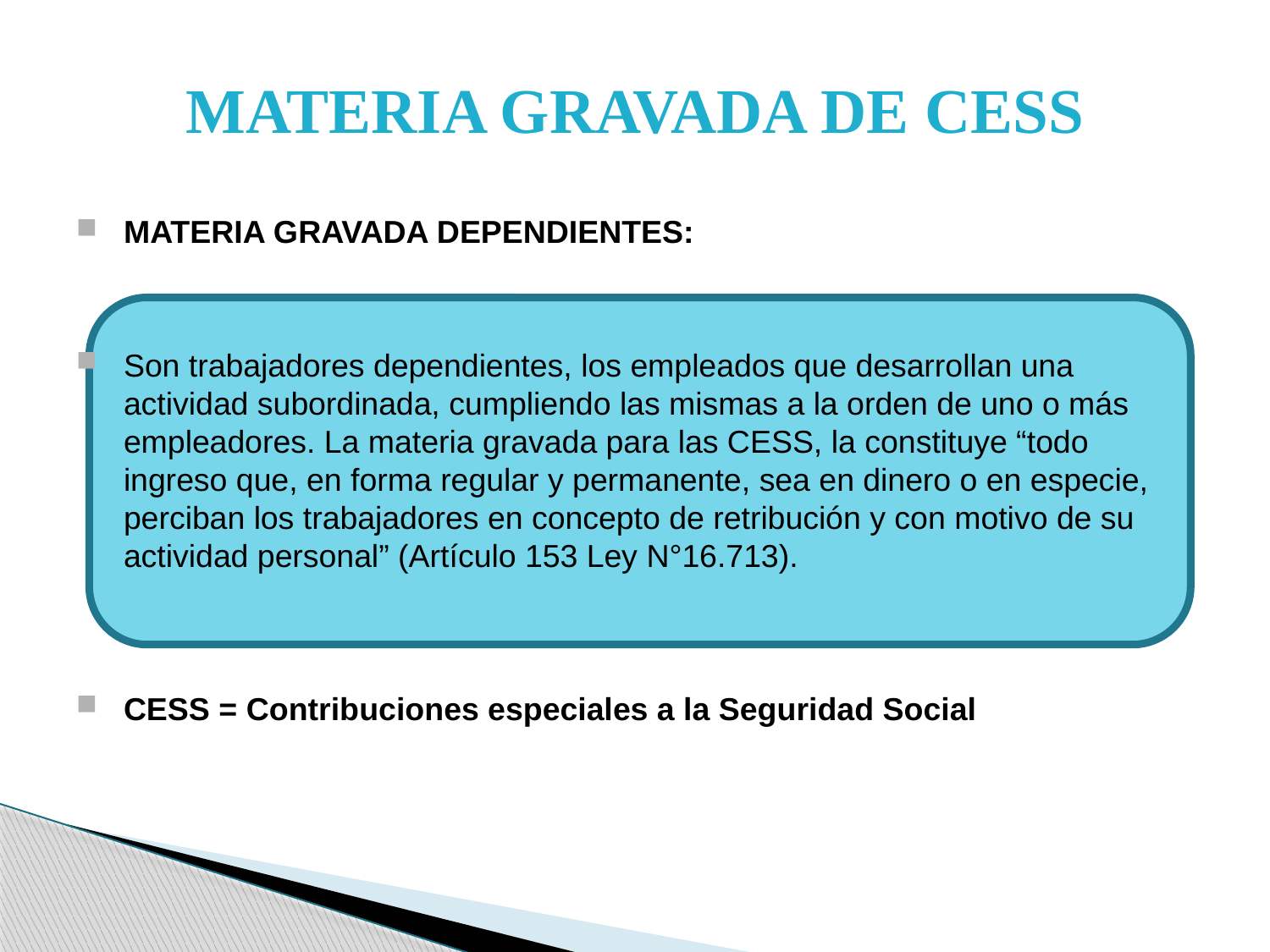

# MATERIA GRAVADA DE CESS
MATERIA GRAVADA DEPENDIENTES:

Son trabajadores dependientes, los empleados que desarrollan una actividad subordinada, cumpliendo las mismas a la orden de uno o más empleadores. La materia gravada para las CESS, la constituye “todo ingreso que, en forma regular y permanente, sea en dinero o en especie, perciban los trabajadores en concepto de retribución y con motivo de su actividad personal” (Artículo 153 Ley N°16.713).

CESS = Contribuciones especiales a la Seguridad Social